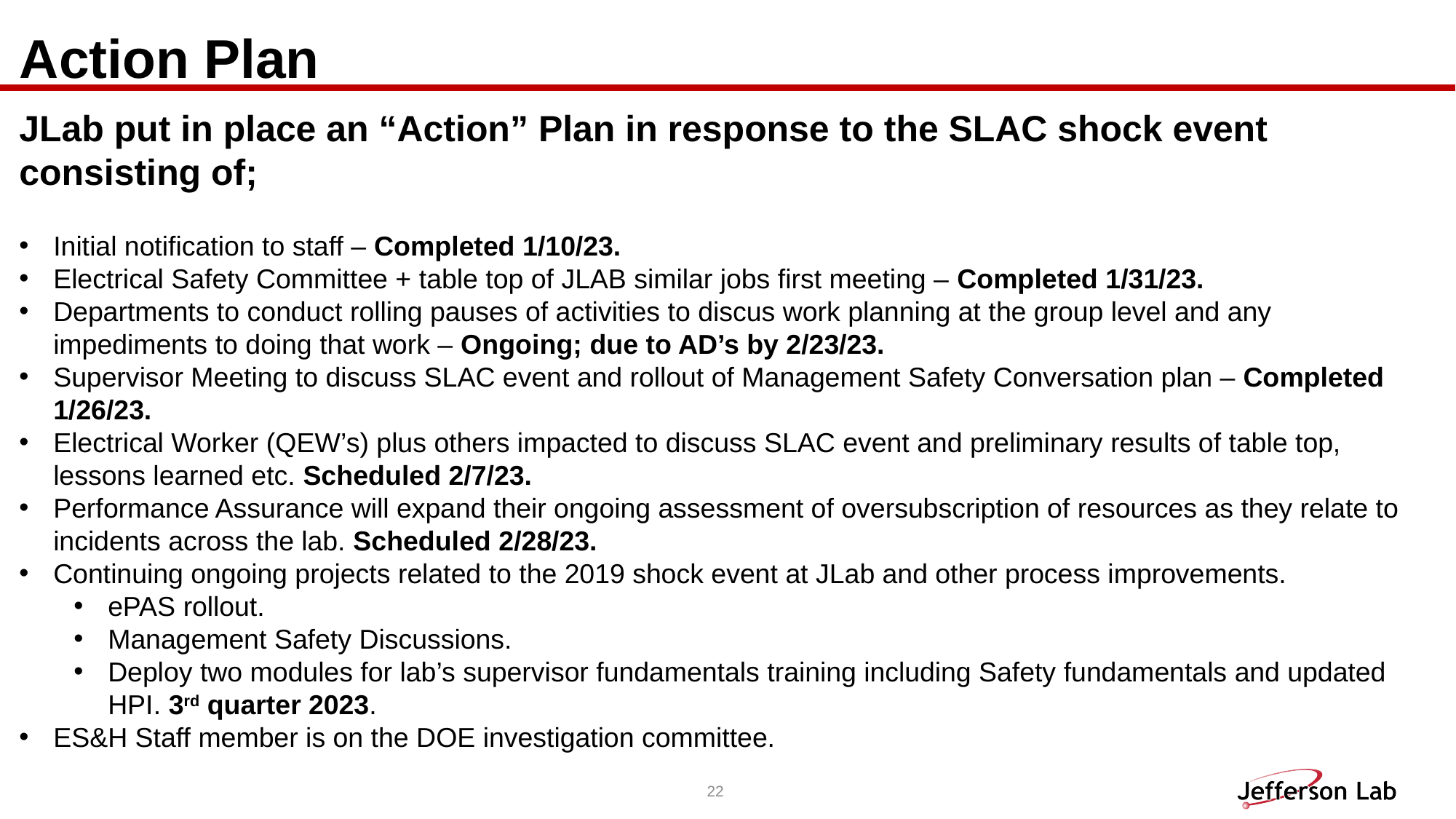

# Action Plan
JLab put in place an “Action” Plan in response to the SLAC shock event consisting of;

Initial notification to staff – Completed 1/10/23.
Electrical Safety Committee + table top of JLAB similar jobs first meeting – Completed 1/31/23.
Departments to conduct rolling pauses of activities to discus work planning at the group level and any impediments to doing that work – Ongoing; due to AD’s by 2/23/23.
Supervisor Meeting to discuss SLAC event and rollout of Management Safety Conversation plan – Completed 1/26/23.
Electrical Worker (QEW’s) plus others impacted to discuss SLAC event and preliminary results of table top, lessons learned etc. Scheduled 2/7/23.
Performance Assurance will expand their ongoing assessment of oversubscription of resources as they relate to incidents across the lab. Scheduled 2/28/23.
Continuing ongoing projects related to the 2019 shock event at JLab and other process improvements.
ePAS rollout.
Management Safety Discussions.
Deploy two modules for lab’s supervisor fundamentals training including Safety fundamentals and updated HPI. 3rd quarter 2023.
ES&H Staff member is on the DOE investigation committee.
22